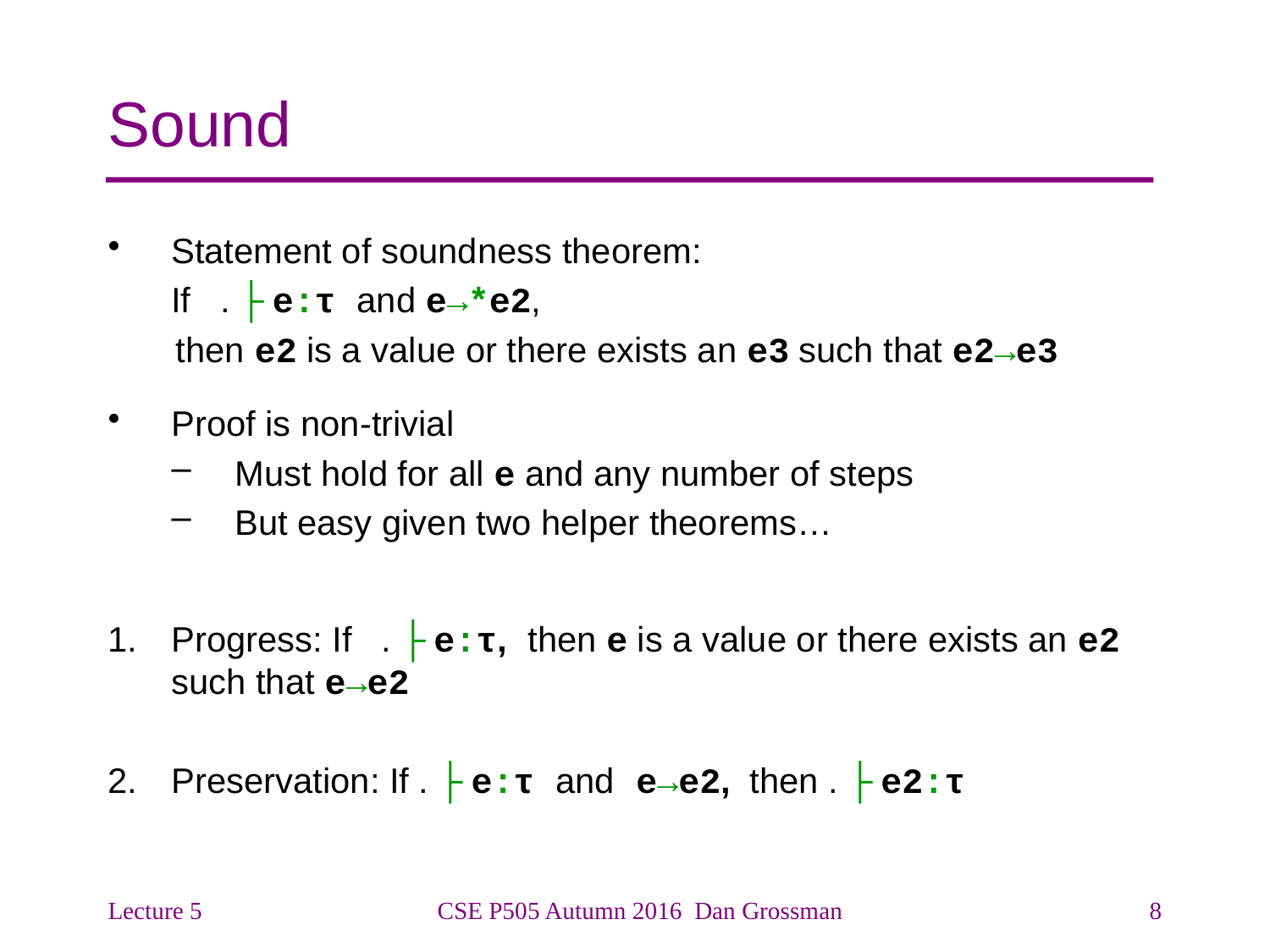

# Sound
Statement of soundness theorem:
	If   . ├ e:τ and e→*e2,
       then e2 is a value or there exists an e3 such that e2→e3

Proof is non-trivial
Must hold for all e and any number of steps
But easy given two helper theorems…

Progress: If   . ├ e:τ, then e is a value or there exists an e2 such that e→e2

Preservation: If . ├ e:τ and e→e2,  then . ├ e2:τ
Lecture 5
CSE P505 Autumn 2016  Dan Grossman
8